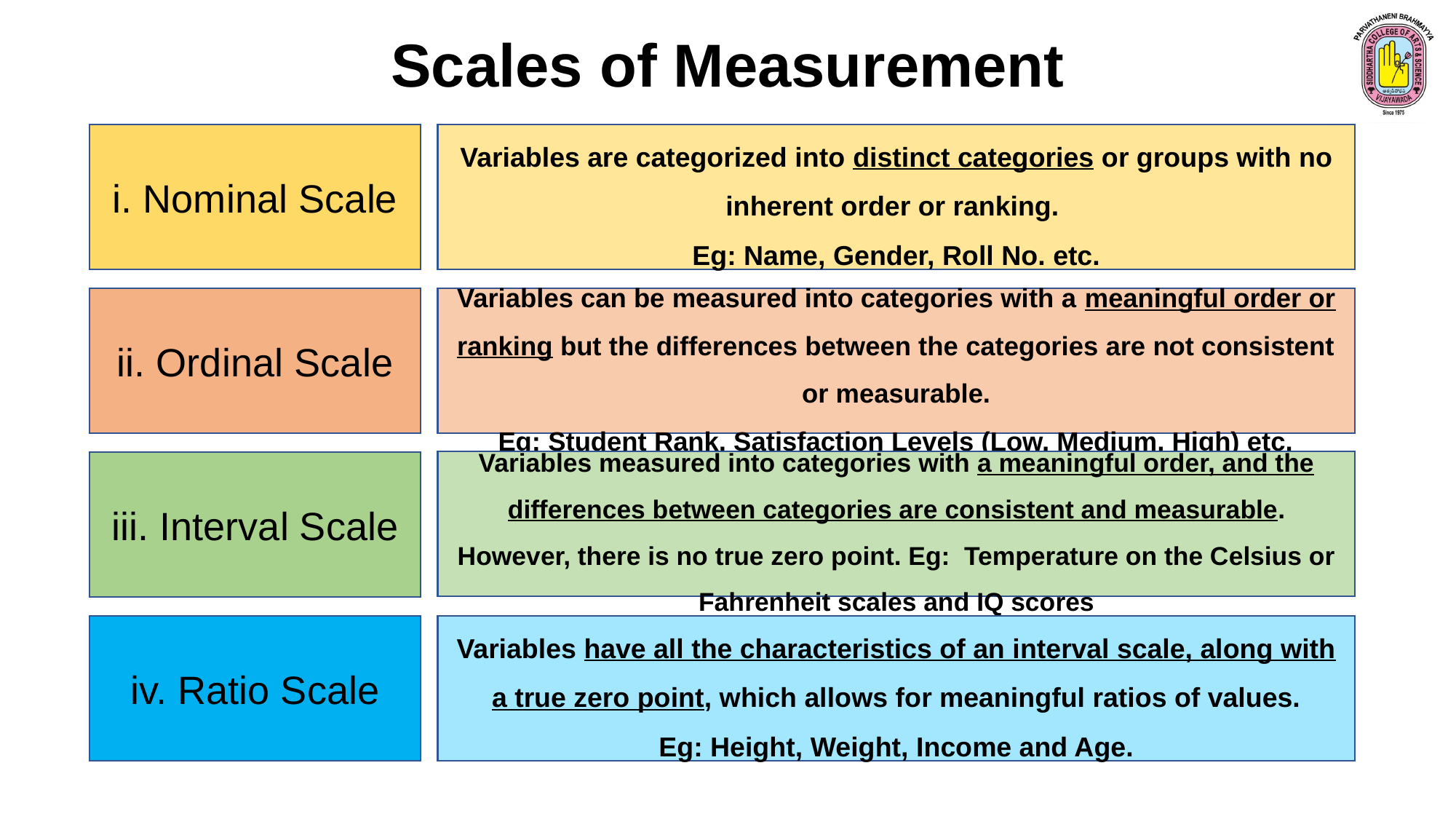

Scales of Measurement
i. Nominal Scale
Variables are categorized into distinct categories or groups with no inherent order or ranking.
Eg: Name, Gender, Roll No. etc.
ii. Ordinal Scale
Variables can be measured into categories with a meaningful order or ranking but the differences between the categories are not consistent or measurable.
Eg: Student Rank, Satisfaction Levels (Low, Medium, High) etc.
Variables measured into categories with a meaningful order, and the differences between categories are consistent and measurable. However, there is no true zero point. Eg:  Temperature on the Celsius or Fahrenheit scales and IQ scores
iii. Interval Scale
iv. Ratio Scale
Variables have all the characteristics of an interval scale, along with a true zero point, which allows for meaningful ratios of values.
Eg: Height, Weight, Income and Age.